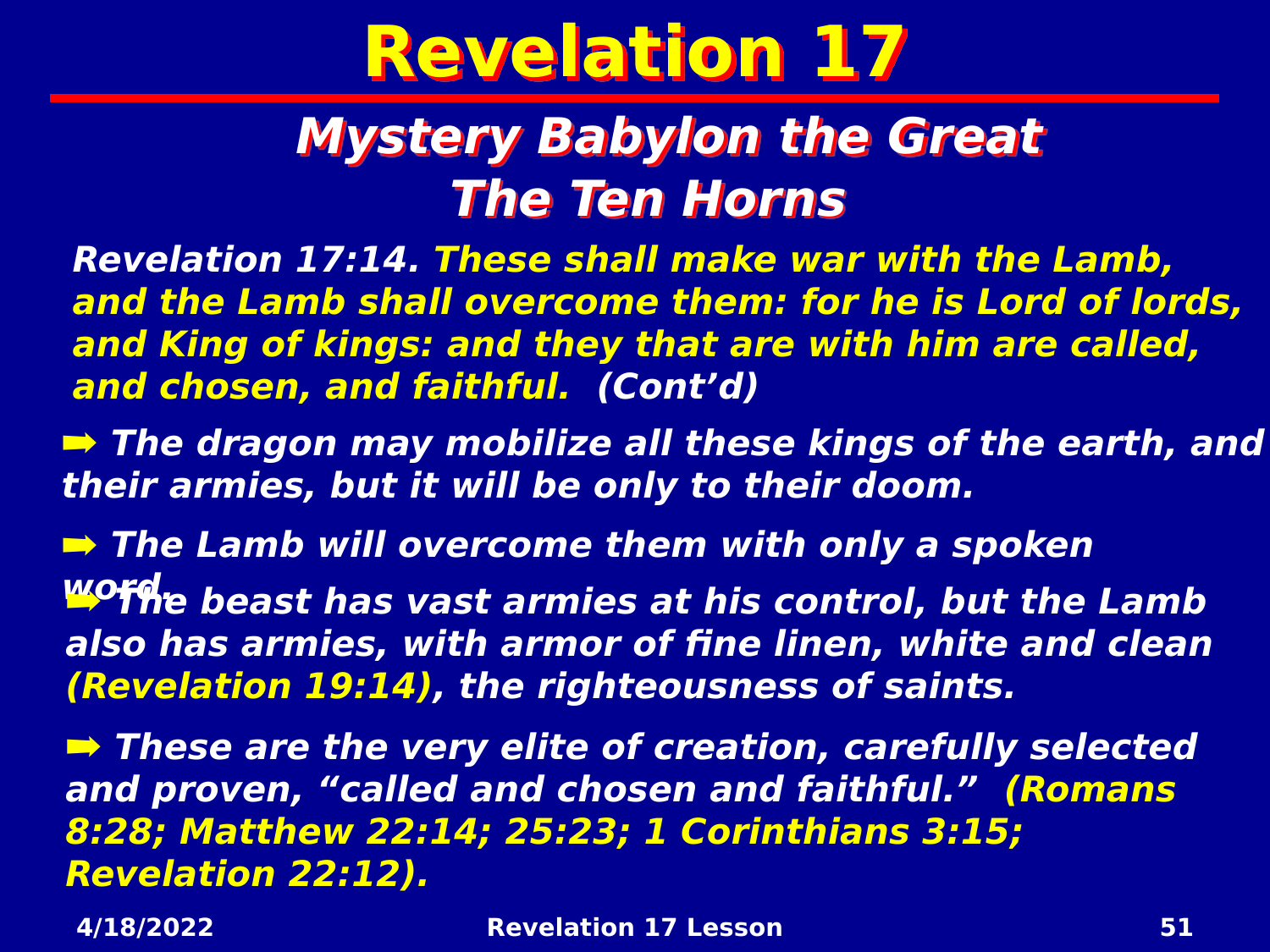

Revelation 17
Mystery Babylon the Great
The Ten Horns
Revelation 17:14. These shall make war with the Lamb, and the Lamb shall overcome them: for he is Lord of lords, and King of kings: and they that are with him are called, and chosen, and faithful.  (Cont’d)
 The dragon may mobilize all these kings of the earth, and their armies, but it will be only to their doom.
 The Lamb will overcome them with only a spoken word.
 The beast has vast armies at his control, but the Lamb also has armies, with armor of fine linen, white and clean (Revelation 19:14), the righteousness of saints.
 These are the very elite of creation, carefully selected and proven, “called and chosen and faithful.”  (Romans 8:28; Matthew 22:14; 25:23; 1 Corinthians 3:15; Revelation 22:12).
4/18/2022
Revelation 17 Lesson
51